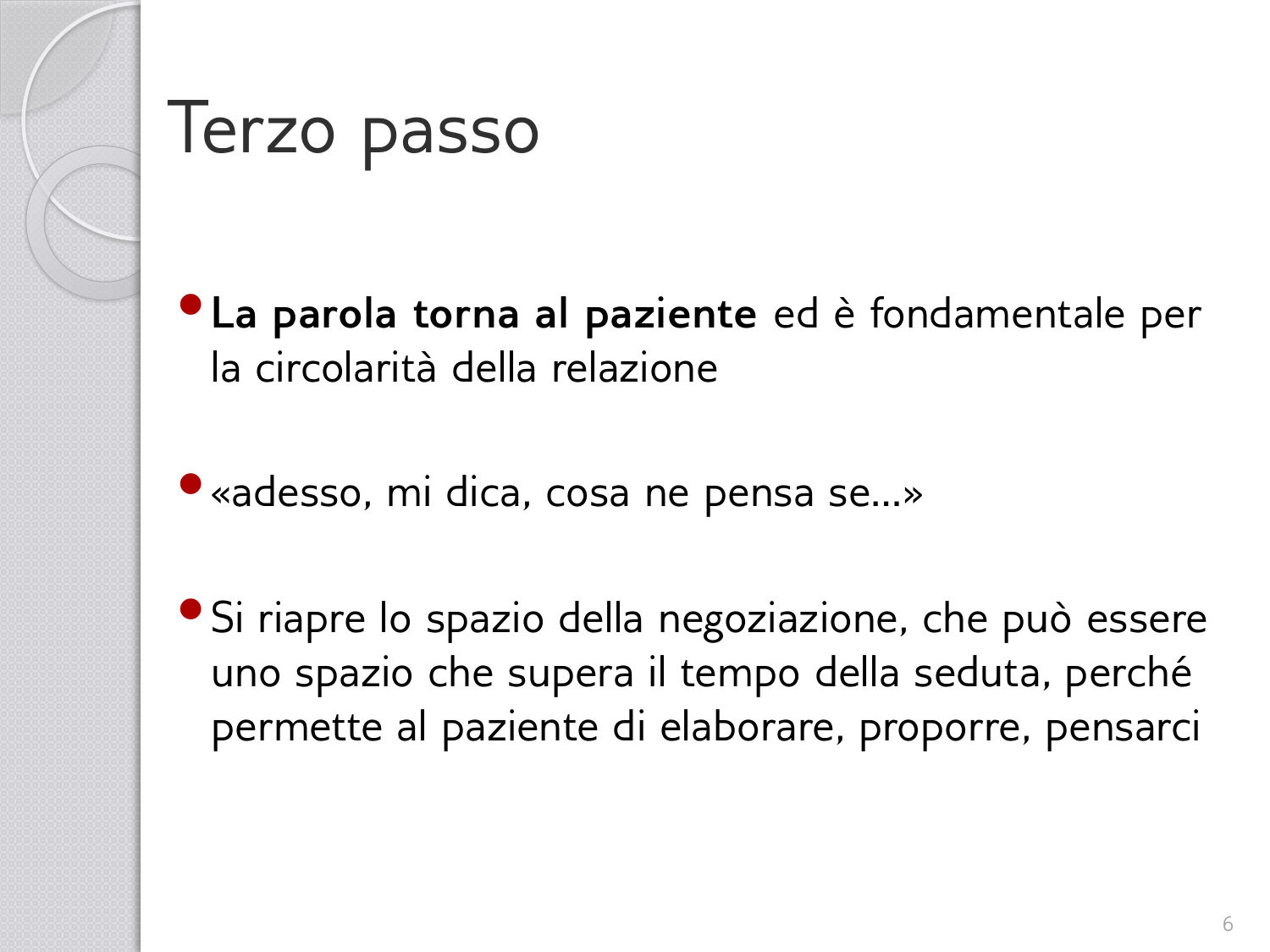

# Terzo passo
La parola torna al paziente ed è fondamentale per la circolarità della relazione

«adesso, mi dica, cosa ne pensa se…»

Si riapre lo spazio della negoziazione, che può essere uno spazio che supera il tempo della seduta, perché permette al paziente di elaborare, proporre, pensarci
6